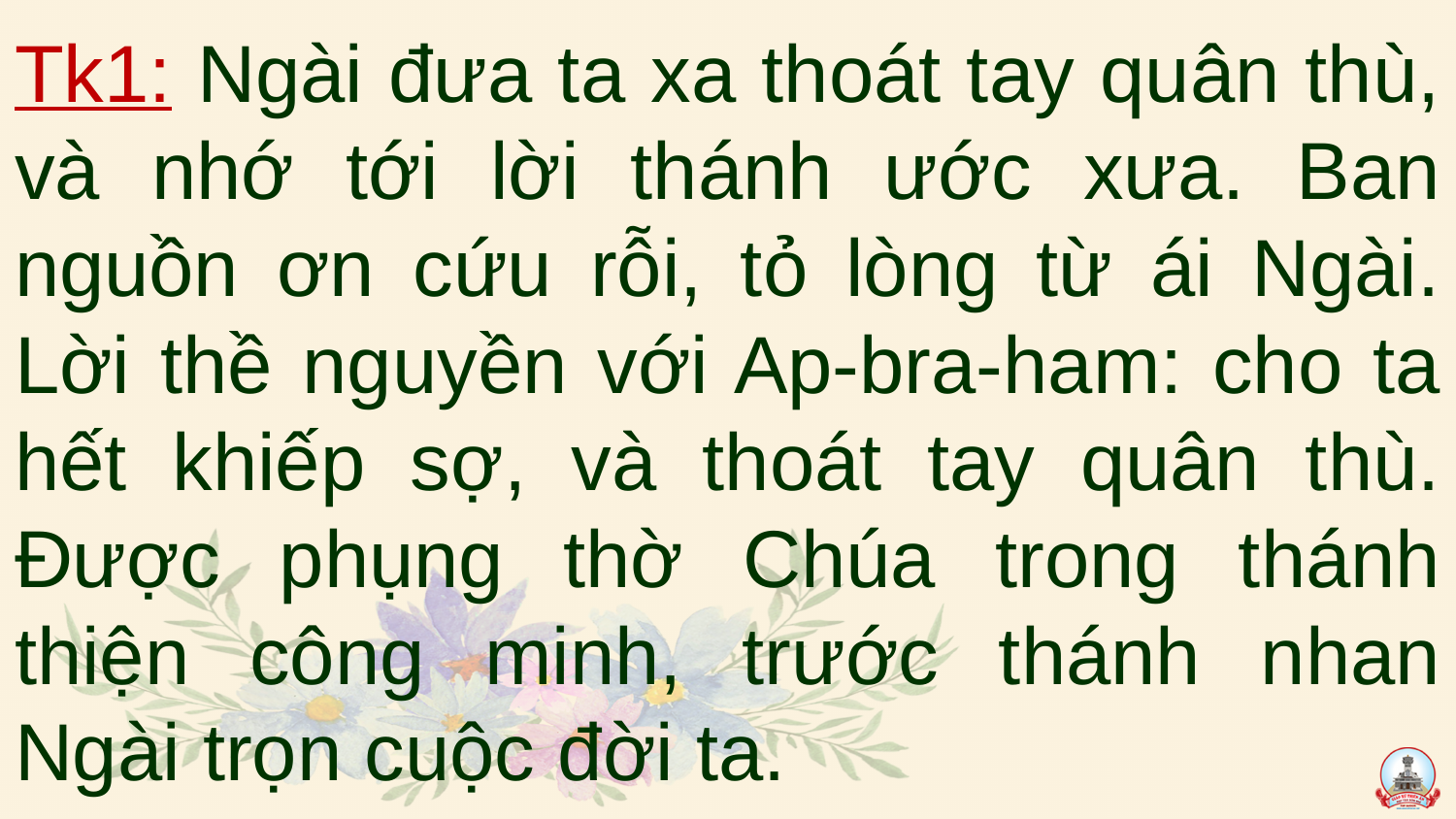

# Tk1: Ngài đưa ta xa thoát tay quân thù, và nhớ tới lời thánh ước xưa. Ban nguồn ơn cứu rỗi, tỏ lòng từ ái Ngài. Lời thề nguyền với Ap-bra-ham: cho ta hết khiếp sợ, và thoát tay quân thù. Được phụng thờ Chúa trong thánh thiện công minh, trước thánh nhan Ngài trọn cuộc đời ta.